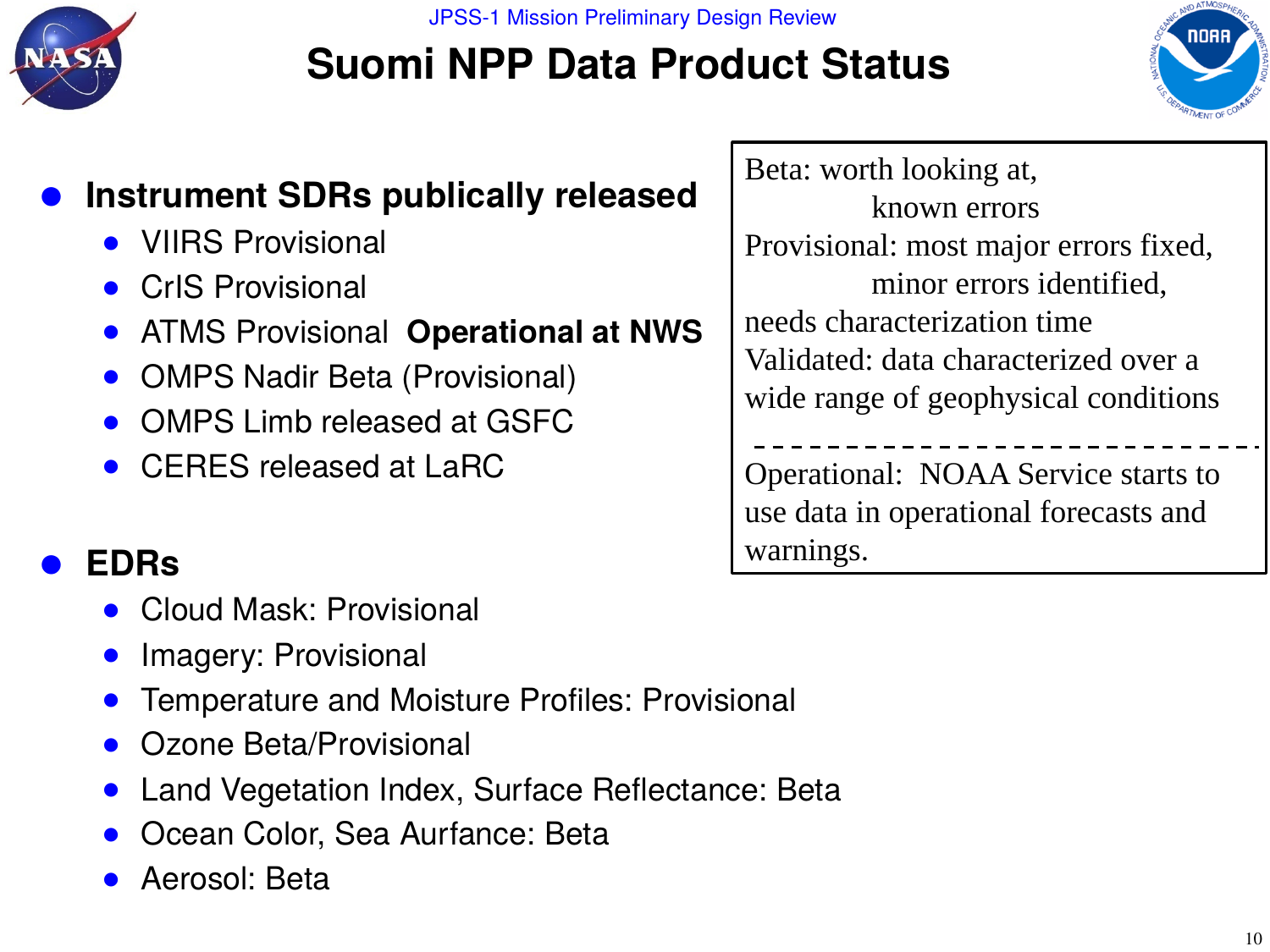

# Suomi NPP Data Product Status
Beta: worth looking at,
	known errors
Provisional: most major errors fixed,
	minor errors identified, 	needs characterization time
Validated: data characterized over a wide range of geophysical conditions

Operational:  NOAA Service starts to use data in operational forecasts and warnings.
Instrument SDRs publically released
VIIRS Provisional
CrIS Provisional
ATMS Provisional  Operational at NWS
OMPS Nadir Beta (Provisional)
OMPS Limb released at GSFC
CERES released at LaRC

EDRs
Cloud Mask: Provisional
Imagery: Provisional
Temperature and Moisture Profiles: Provisional
Ozone Beta/Provisional
Land Vegetation Index, Surface Reflectance: Beta
Ocean Color, Sea Aurfance: Beta
Aerosol: Beta